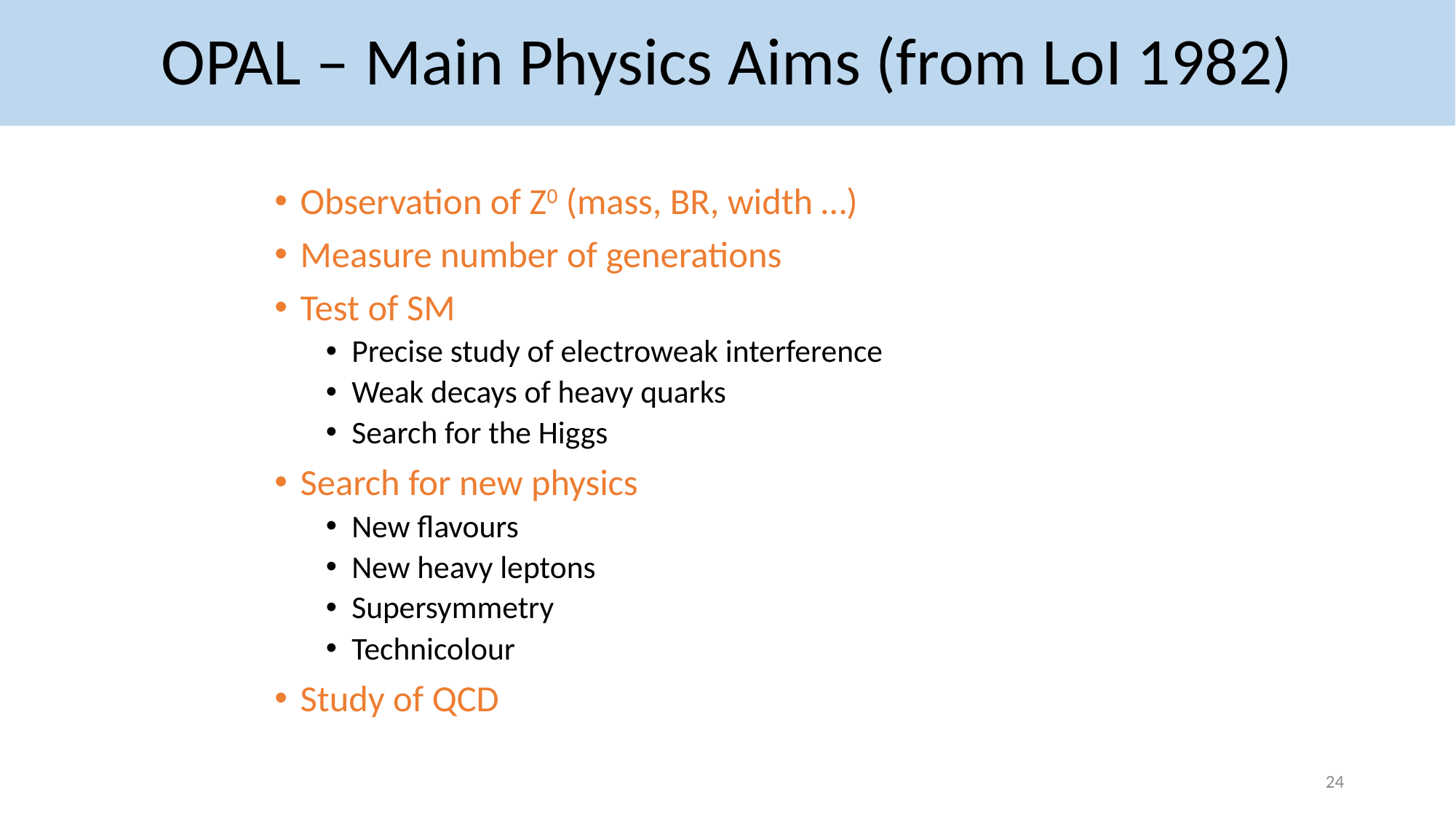

# OPAL – Main Physics Aims (from LoI 1982)
Observation of Z0 (mass, BR, width …)
Measure number of generations
Test of SM
Precise study of electroweak interference
Weak decays of heavy quarks
Search for the Higgs
Search for new physics
New flavours
New heavy leptons
Supersymmetry
Technicolour
Study of QCD
24